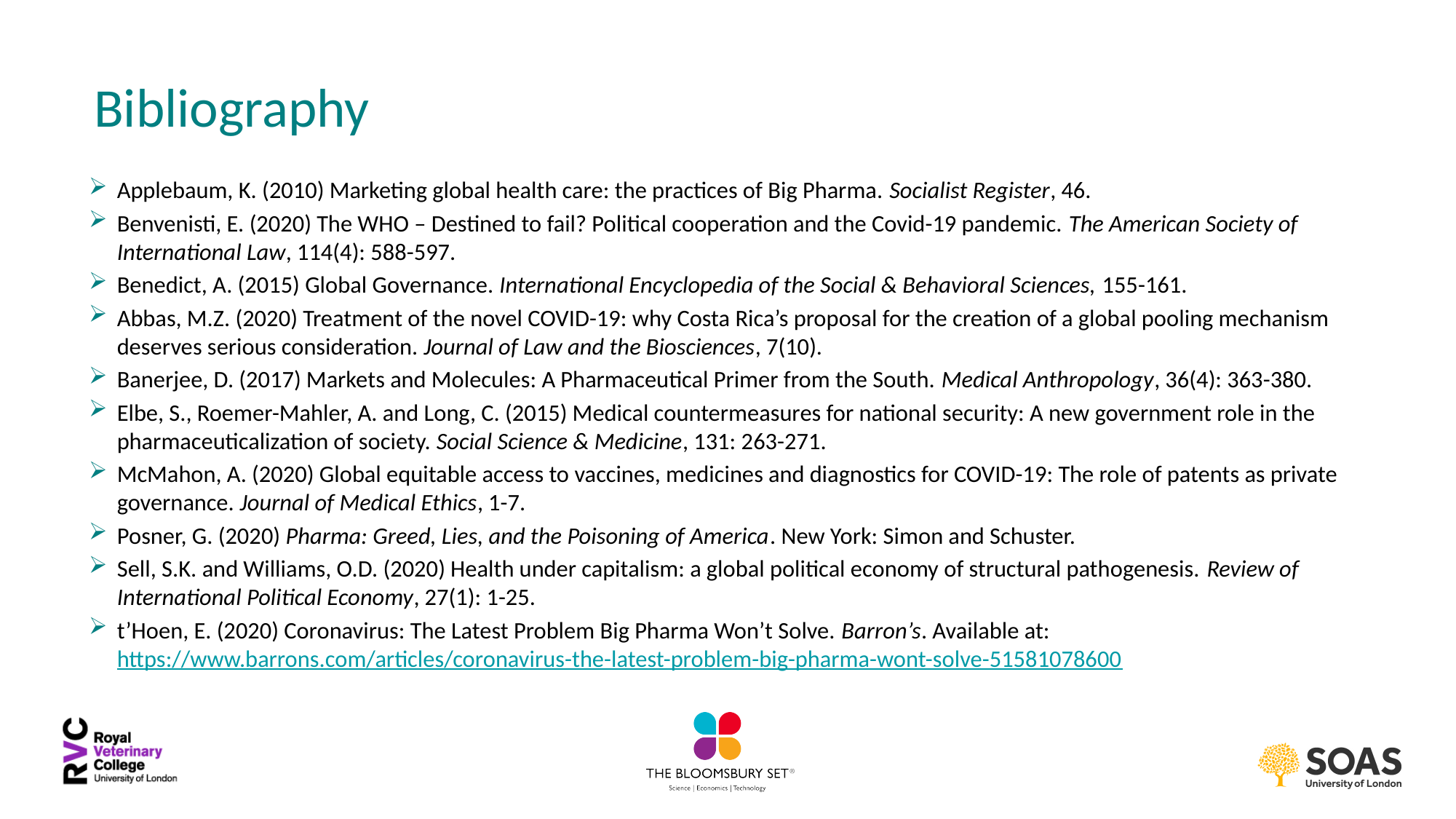

# Bibliography
Applebaum, K. (2010) Marketing global health care: the practices of Big Pharma. Socialist Register, 46.
Benvenisti, E. (2020) The WHO – Destined to fail? Political cooperation and the Covid-19 pandemic. The American Society of International Law, 114(4): 588-597.
Benedict, A. (2015) Global Governance. International Encyclopedia of the Social & Behavioral Sciences, 155-161.
Abbas, M.Z. (2020) Treatment of the novel COVID-19: why Costa Rica’s proposal for the creation of a global pooling mechanism deserves serious consideration. Journal of Law and the Biosciences, 7(10).
Banerjee, D. (2017) Markets and Molecules: A Pharmaceutical Primer from the South. Medical Anthropology, 36(4): 363-380.
Elbe, S., Roemer-Mahler, A. and Long, C. (2015) Medical countermeasures for national security: A new government role in the pharmaceuticalization of society. Social Science & Medicine, 131: 263-271.
McMahon, A. (2020) Global equitable access to vaccines, medicines and diagnostics for COVID-19: The role of patents as private governance. Journal of Medical Ethics, 1-7.
Posner, G. (2020) Pharma: Greed, Lies, and the Poisoning of America. New York: Simon and Schuster.
Sell, S.K. and Williams, O.D. (2020) Health under capitalism: a global political economy of structural pathogenesis. Review of International Political Economy, 27(1): 1-25.
t’Hoen, E. (2020) Coronavirus: The Latest Problem Big Pharma Won’t Solve. Barron’s. Available at: https://www.barrons.com/articles/coronavirus-the-latest-problem-big-pharma-wont-solve-51581078600